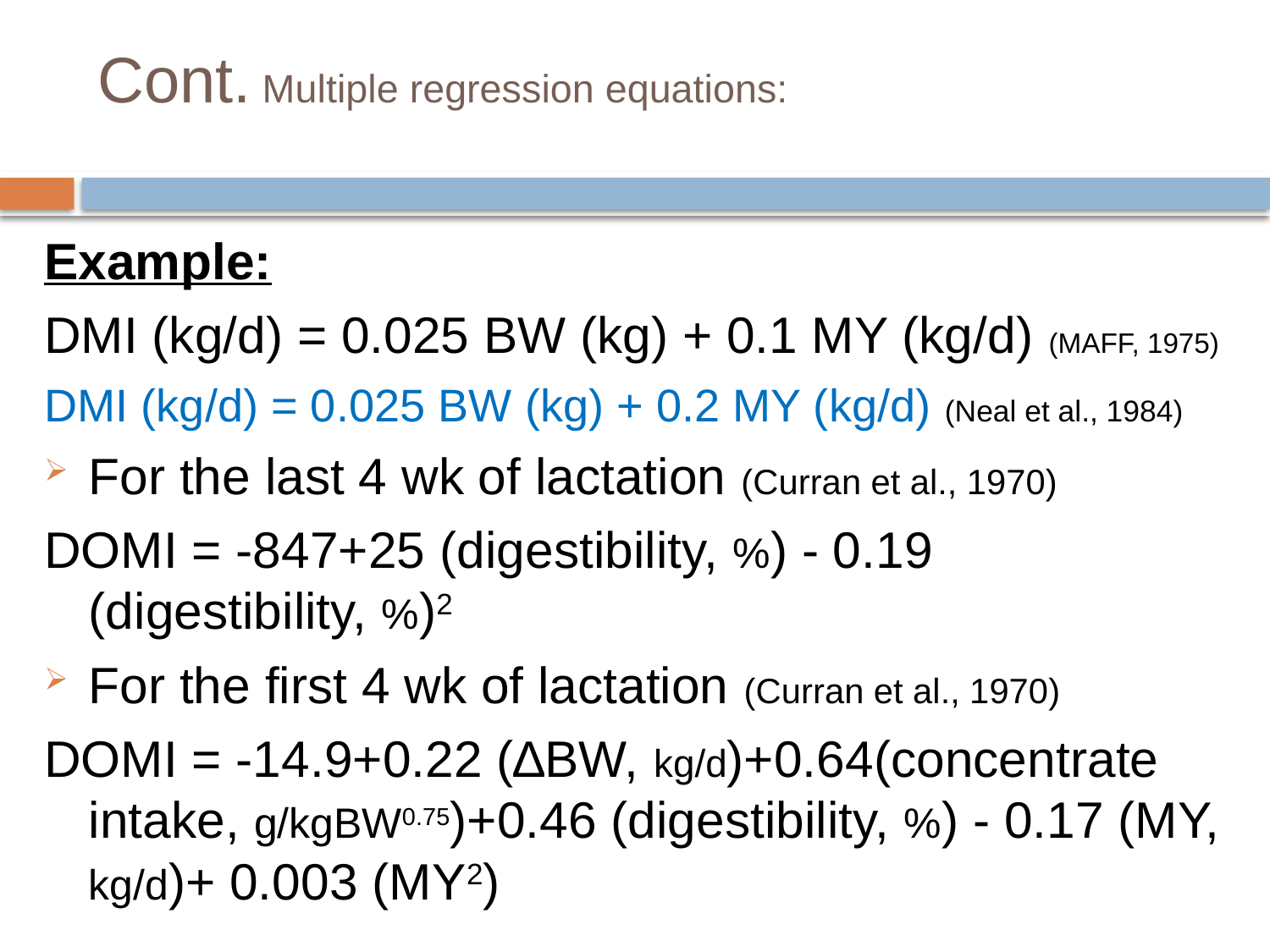

# Cont. Multiple regression equations:
Example:
DMI (kg/d) = 0.025 BW (kg) + 0.1 MY (kg/d) (MAFF, 1975)
DMI (kg/d) = 0.025 BW (kg) + 0.2 MY (kg/d) (Neal et al., 1984)
For the last 4 wk of lactation (Curran et al., 1970)
DOMI = -847+25 (digestibility, %) - 0.19 (digestibility, %)2
For the first 4 wk of lactation (Curran et al., 1970)
DOMI = -14.9+0.22 (∆BW, kg/d)+0.64(concentrate intake, g/kgBW0.75)+0.46 (digestibility, %) - 0.17 (MY, kg/d)+ 0.003 (MY2)